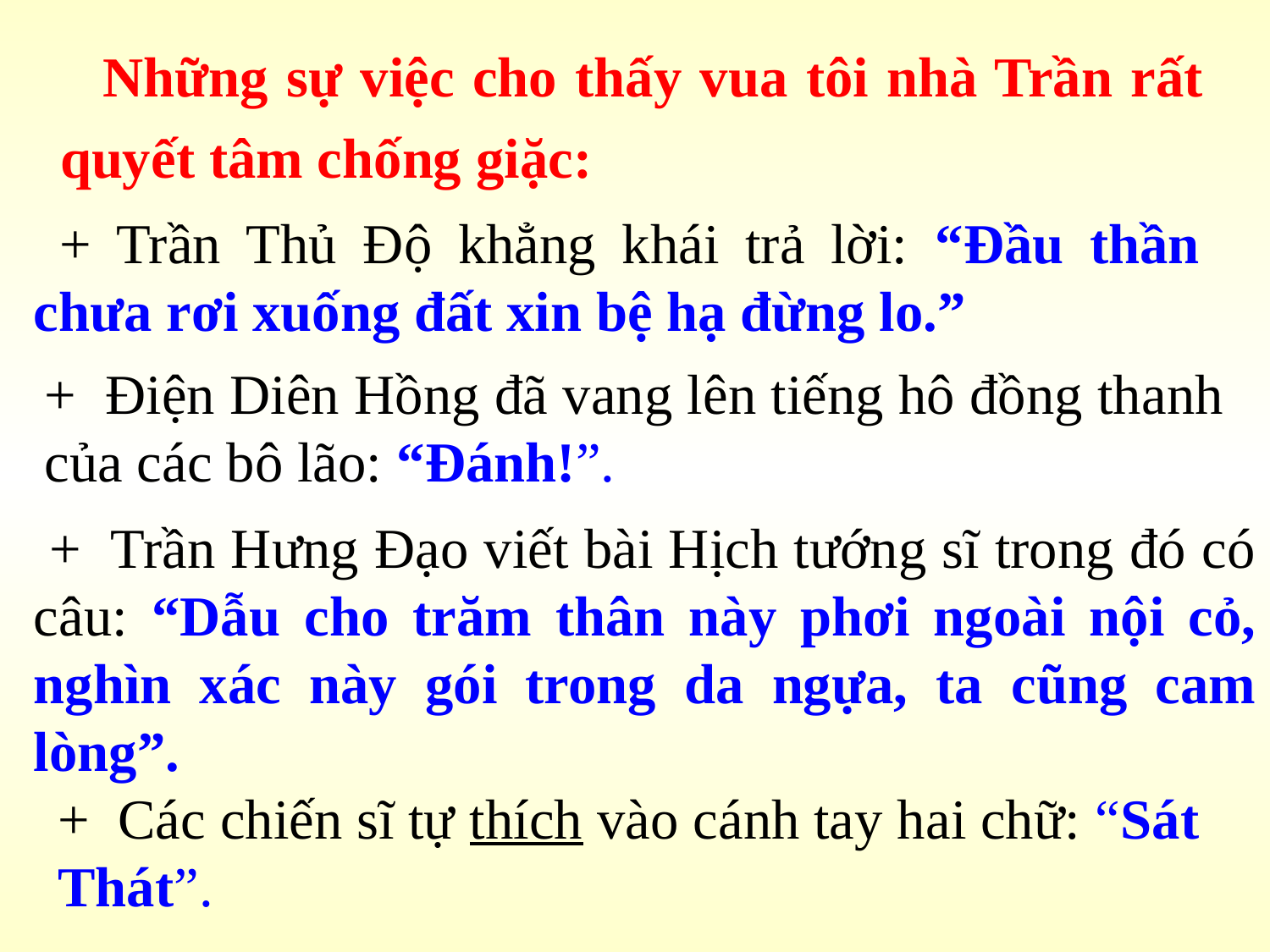

Những sự việc cho thấy vua tôi nhà Trần rất quyết tâm chống giặc:
 + Trần Thủ Độ khẳng khái trả lời: “Đầu thần  chưa rơi xuống đất xin bệ hạ đừng lo.”
+  Điện Diên Hồng đã vang lên tiếng hô đồng thanh của các bô lão: “Đánh!”.
 +  Trần Hưng Đạo viết bài Hịch tướng sĩ trong đó có câu: “Dẫu cho trăm thân này phơi ngoài nội cỏ, nghìn xác này gói trong da ngựa, ta cũng cam lòng”.
+  Các chiến sĩ tự thích vào cánh tay hai chữ: “Sát Thát”.